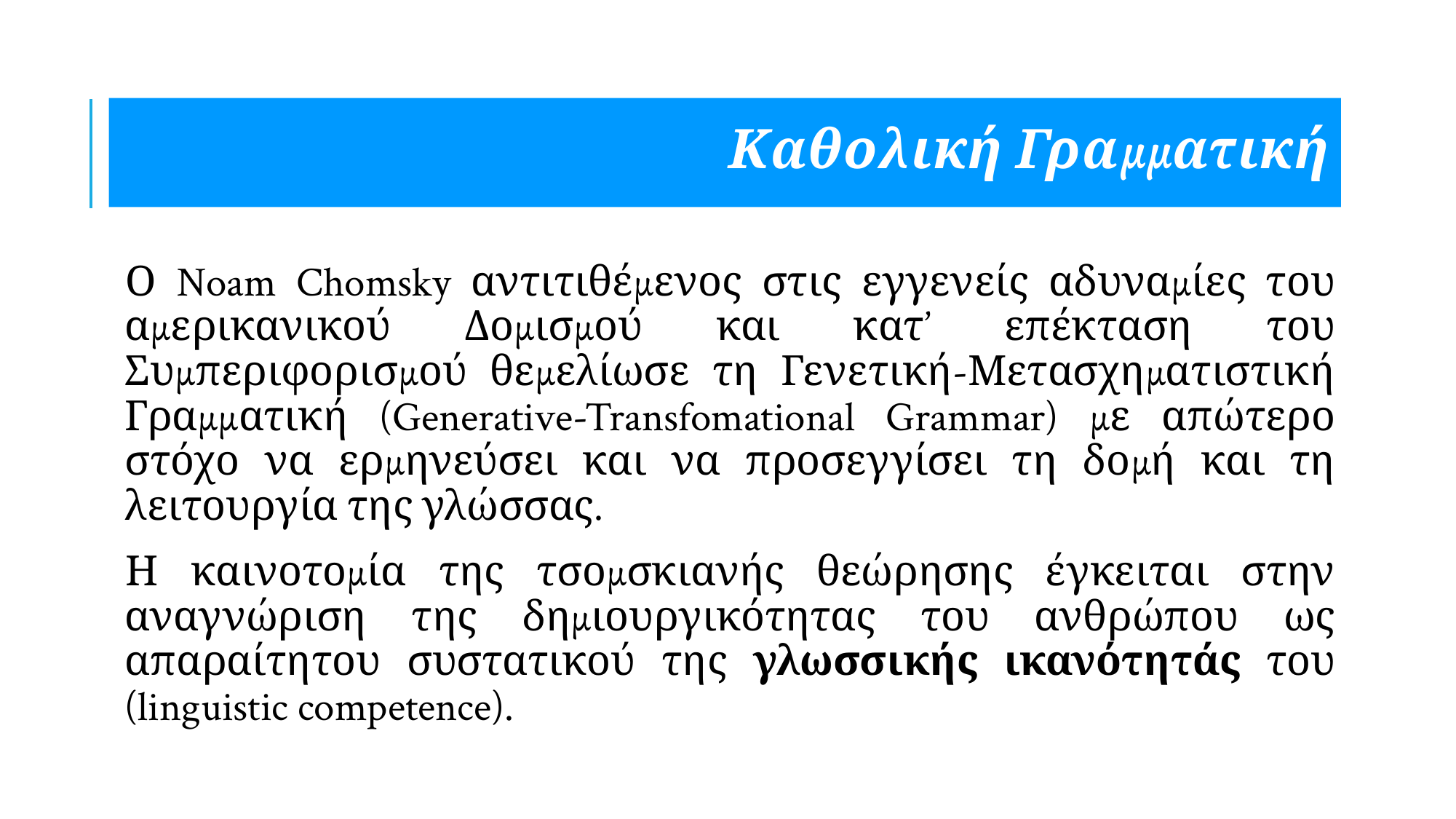

# Καθολική Γραμματική
Ο Noam Chomsky αντιτιθέμενος στις εγγενείς αδυναμίες του αμερικανικού Δομισμού και κατ’ επέκταση του Συμπεριφορισμού θεμελίωσε τη Γενετική-Μετασχηματιστική Γραμματική (Generative-Transfomational Grammar) με απώτερο στόχο να ερμηνεύσει και να προσεγγίσει τη δομή και τη λειτουργία της γλώσσας.
Η καινοτομία της τσομσκιανής θεώρησης έγκειται στην αναγνώριση της δημιουργικότητας του ανθρώπου ως απαραίτητου συστατικού της γλωσσικής ικανότητάς του (linguistic competence).